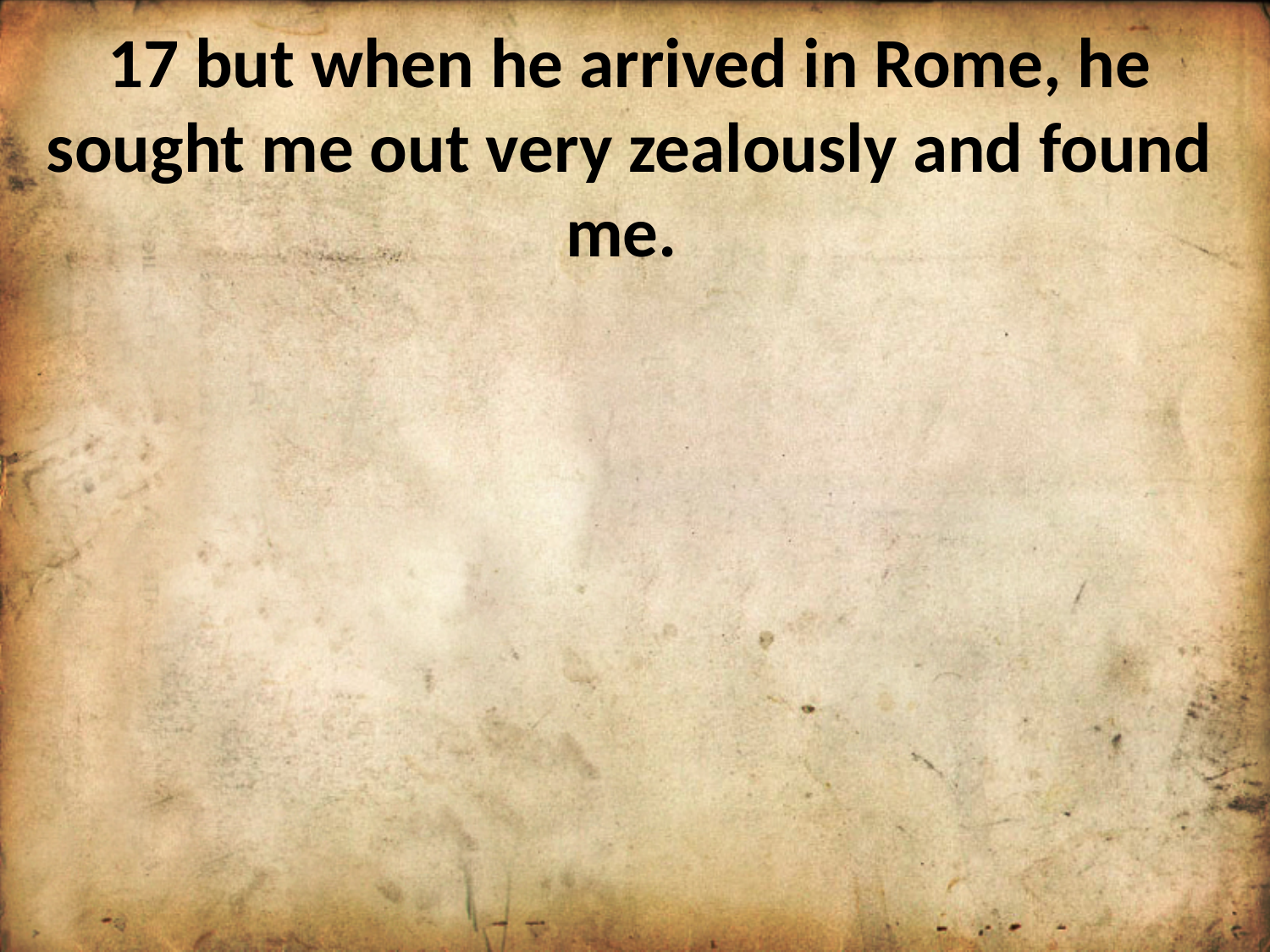

17 but when he arrived in Rome, he sought me out very zealously and found me.